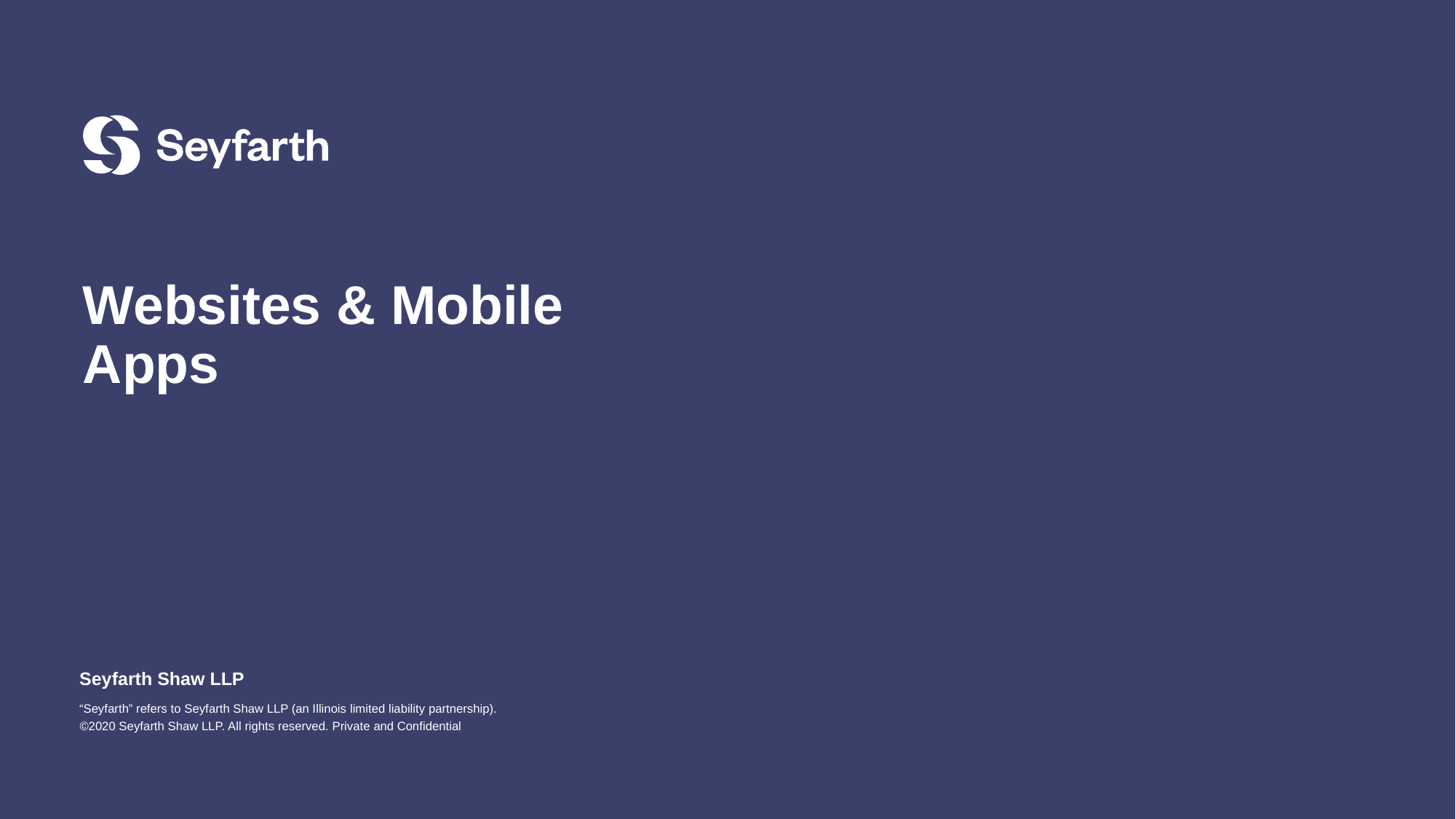

# Websites & Mobile Apps

©2020 Seyfarth Shaw LLP. All rights reserved. Private and Confidential